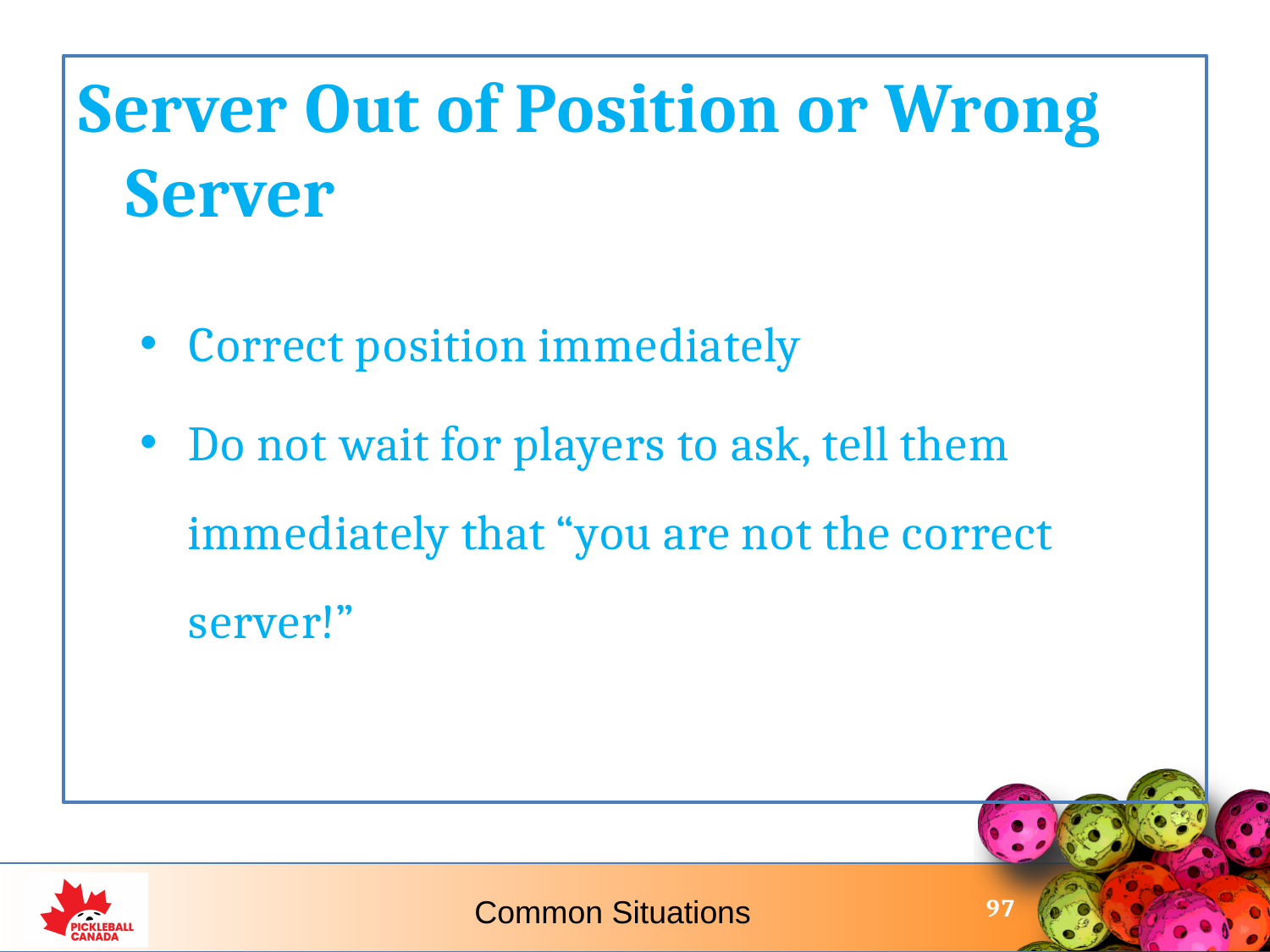

Server Out of Position or Wrong Server

Correct position immediately
Do not wait for players to ask, tell them immediately that “you are not the correct server!”